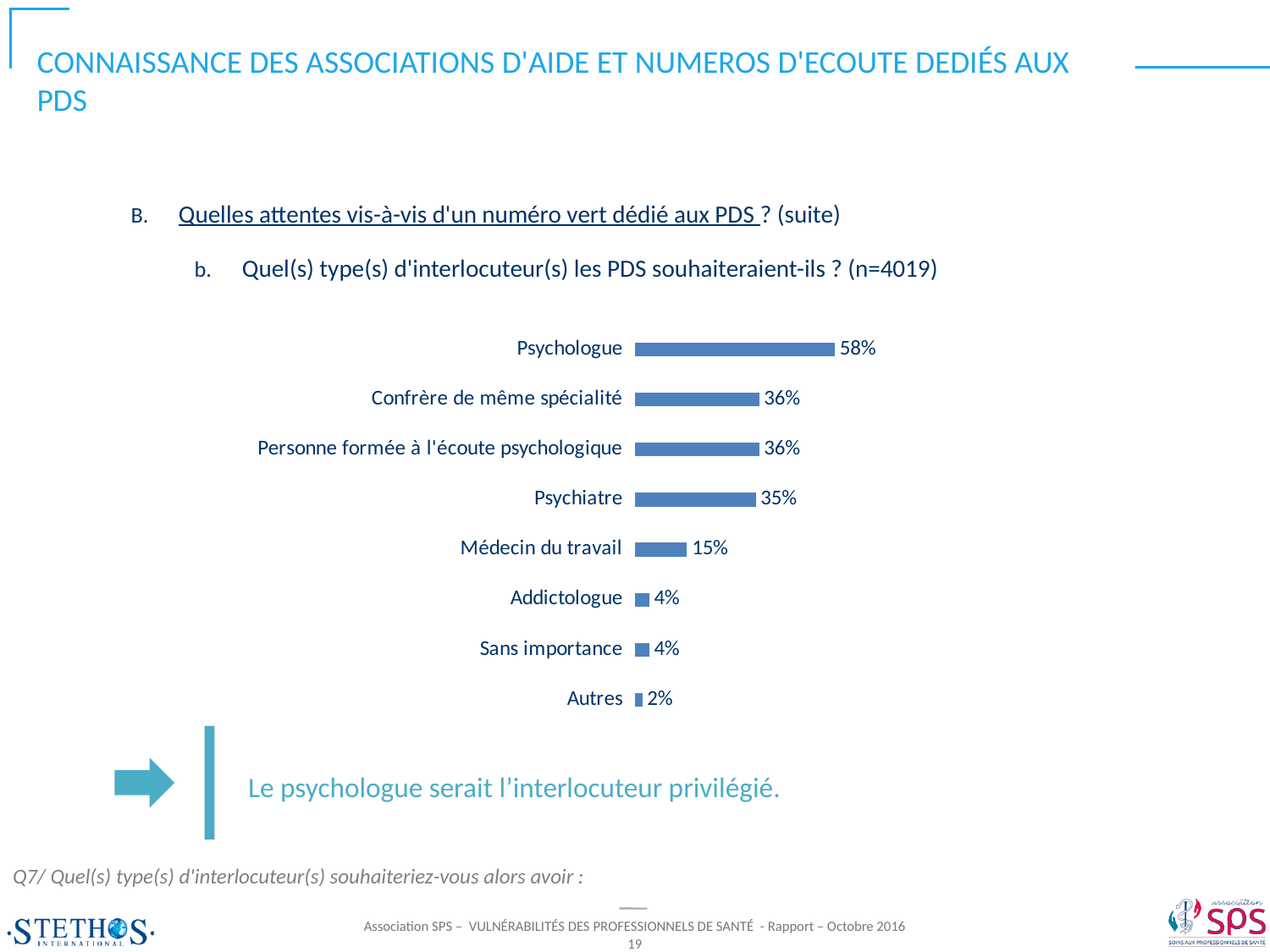

CONNAISSANCE DES ASSOCIATIONS D'AIDE ET NUMEROS D'ECOUTE DEDIÉS AUX PDS
Quelles attentes vis-à-vis d'un numéro vert dédié aux PDS ? (suite)
Quel(s) type(s) d'interlocuteur(s) les PDS souhaiteraient-ils ? (n=4019)

### Chart

| Category | Série 1 |
|---|---|
| Autres | 0.02 |
| Sans importance | 0.04 |
| Addictologue | 0.04 |
| Médecin du travail | 0.15 |
| Psychiatre | 0.35 |
| Personne formée à l'écoute psychologique | 0.36 |
| Confrère de même spécialité | 0.36 |
| Psychologue | 0.58 |
Le psychologue serait l’interlocuteur privilégié.

Q7/ Quel(s) type(s) d'interlocuteur(s) souhaiteriez-vous alors avoir :